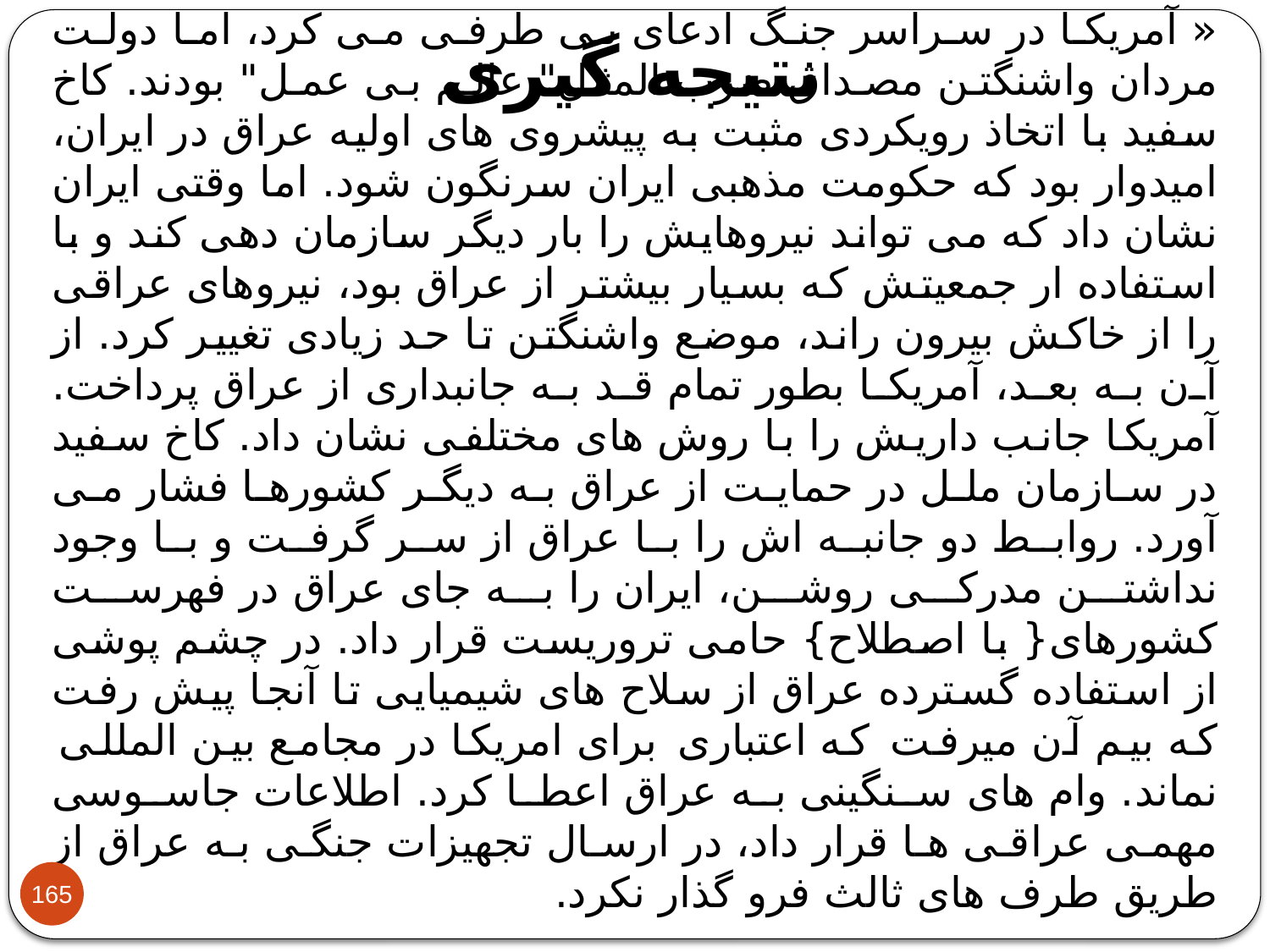

نتیجه گیری
« آمریکا در سراسر جنگ ادعای بی طرفی می کرد، اما دولت مردان واشنگتن مصداق ضرب المثل" عالم بی عمل" بودند. کاخ سفید با اتخاذ رویکردی مثبت به پیشروی های اولیه عراق در ایران، امیدوار بود که حکومت مذهبی ایران سرنگون شود. اما وقتی ایران نشان داد که می تواند نیروهایش را بار دیگر سازمان دهی کند و با استفاده ار جمعیتش که بسیار بیشتر از عراق بود، نیروهای عراقی را از خاکش بیرون راند، موضع واشنگتن تا حد زیادی تغییر کرد. از آن به بعد، آمریکا بطور تمام قد به جانبداری از عراق پرداخت. آمریکا جانب داریش را با روش های مختلفی نشان داد. کاخ سفید در سازمان ملل در حمایت از عراق به دیگر کشورها فشار می آورد. روابط دو جانبه اش را با عراق از سر گرفت و با وجود نداشتن مدرکی روشن، ایران را به جای عراق در فهرست کشورهای{ با اصطلاح} حامی تروریست قرار داد. در چشم پوشی از استفاده گسترده عراق از سلاح های شیمیایی تا آنجا پیش رفت که بیم آن میرفت که اعتباری برای امریکا در مجامع بین المللی نماند. وام های سنگینی به عراق اعطا کرد. اطلاعات جاسوسی مهمی عراقی ها قرار داد، در ارسال تجهیزات جنگی به عراق از طریق طرف های ثالث فرو گذار نکرد.

165